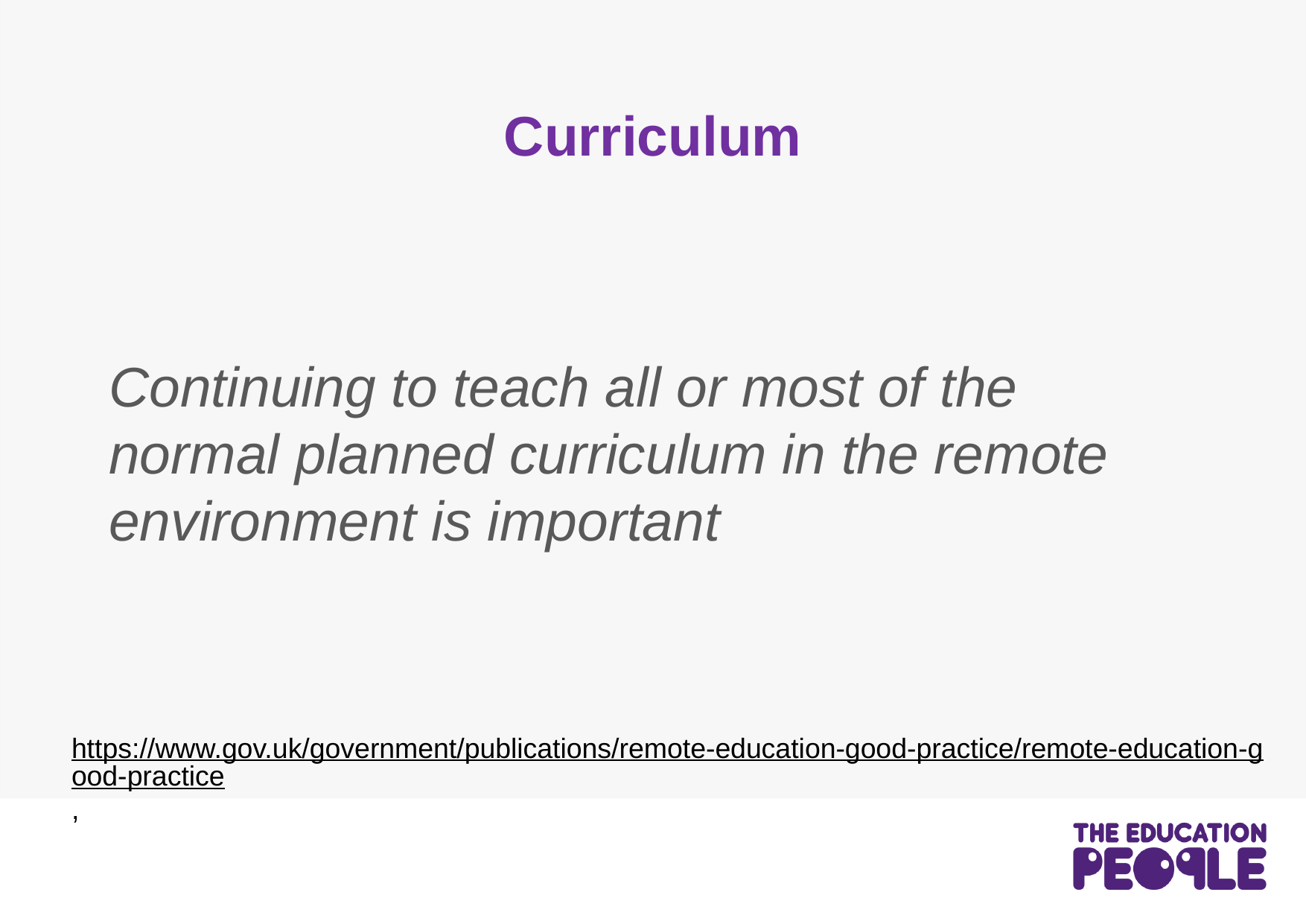

# Curriculum
Continuing to teach all or most of the normal planned curriculum in the remote environment is important

https://www.gov.uk/government/publications/remote-education-good-practice/remote-education-good-practice,